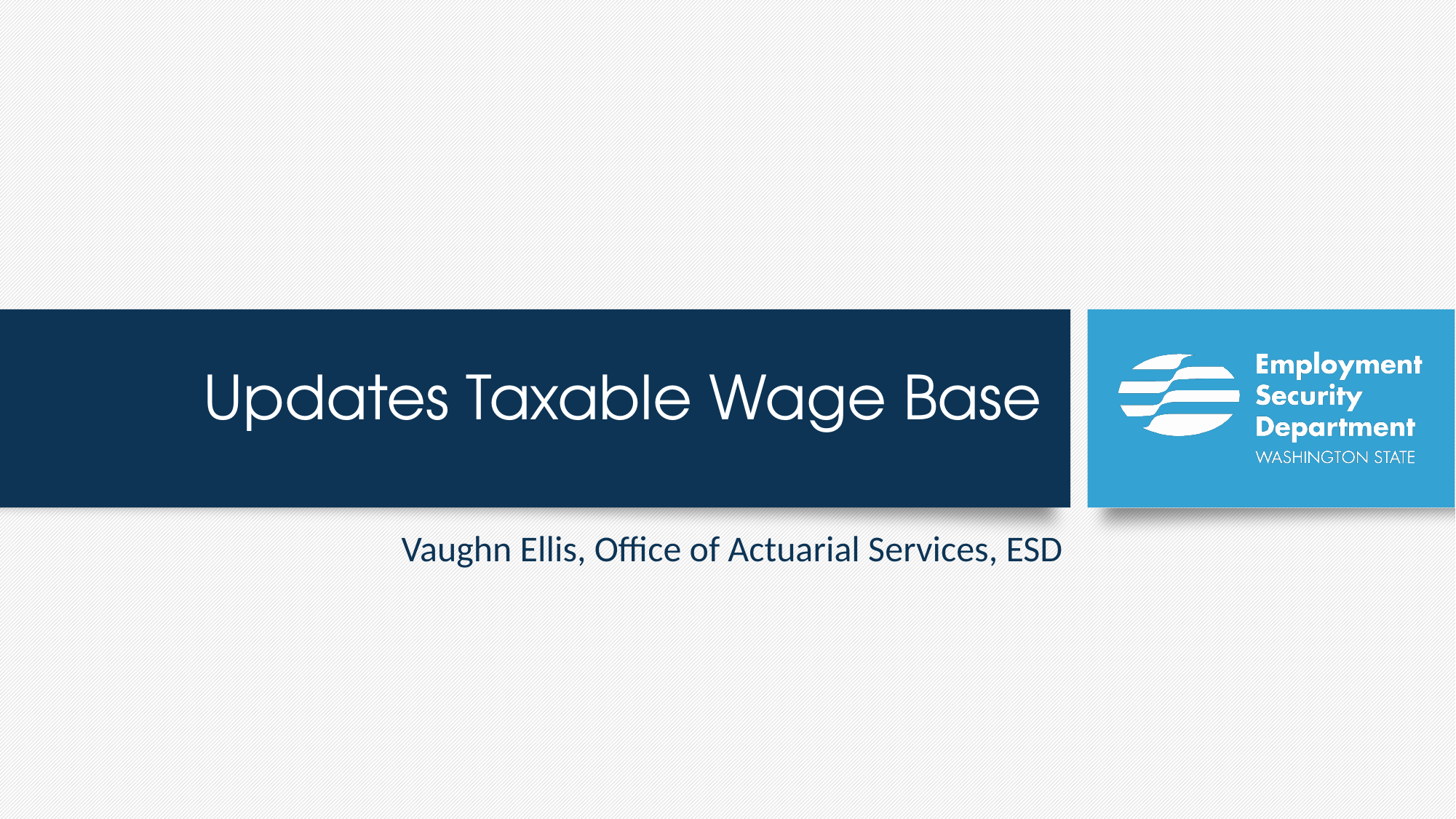

# Updates Taxable Wage Base
Vaughn Ellis, Office of Actuarial Services, ESD